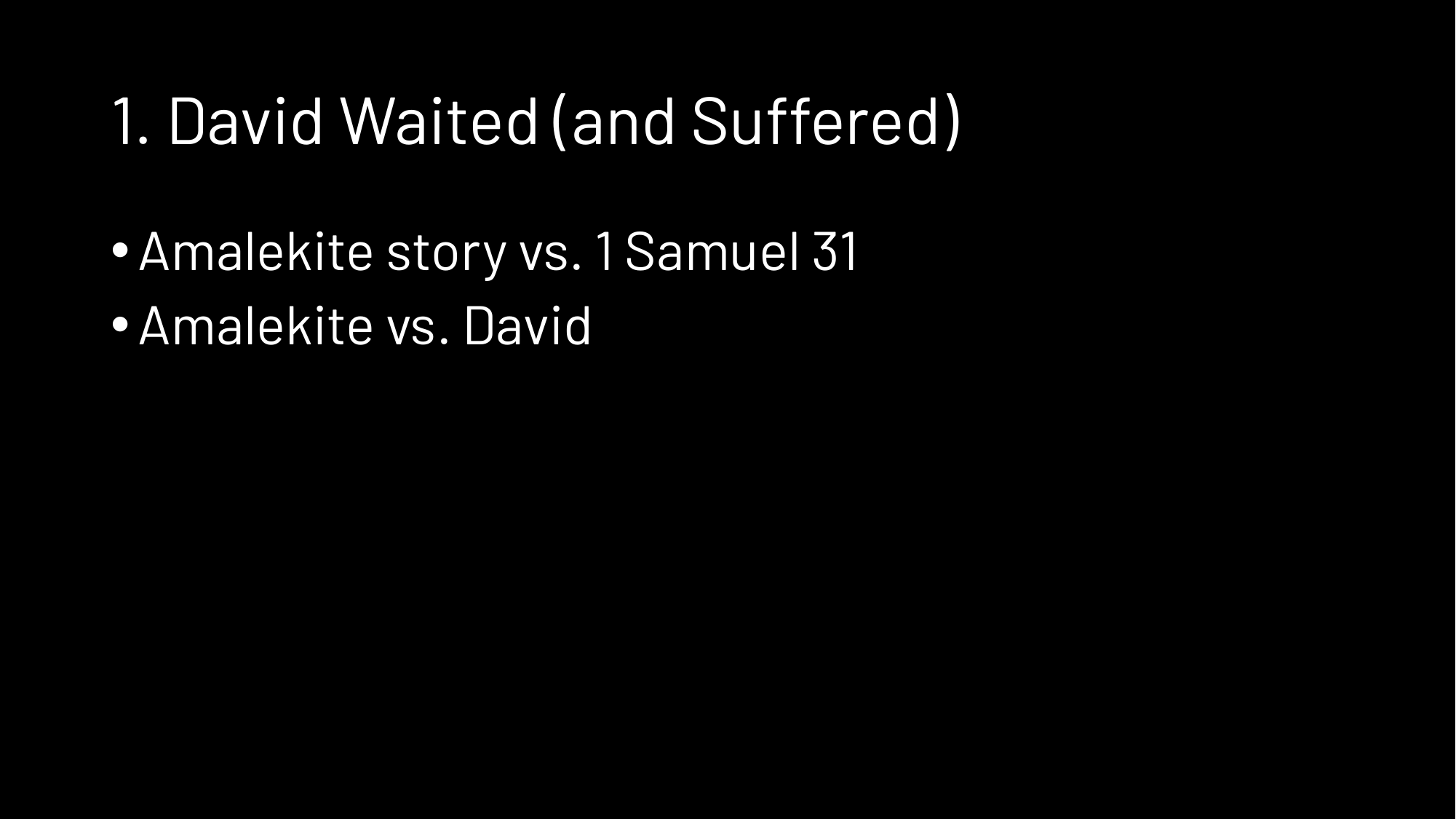

# 1. David Waited (and Suffered)
Amalekite story vs. 1 Samuel 31
Amalekite vs. David